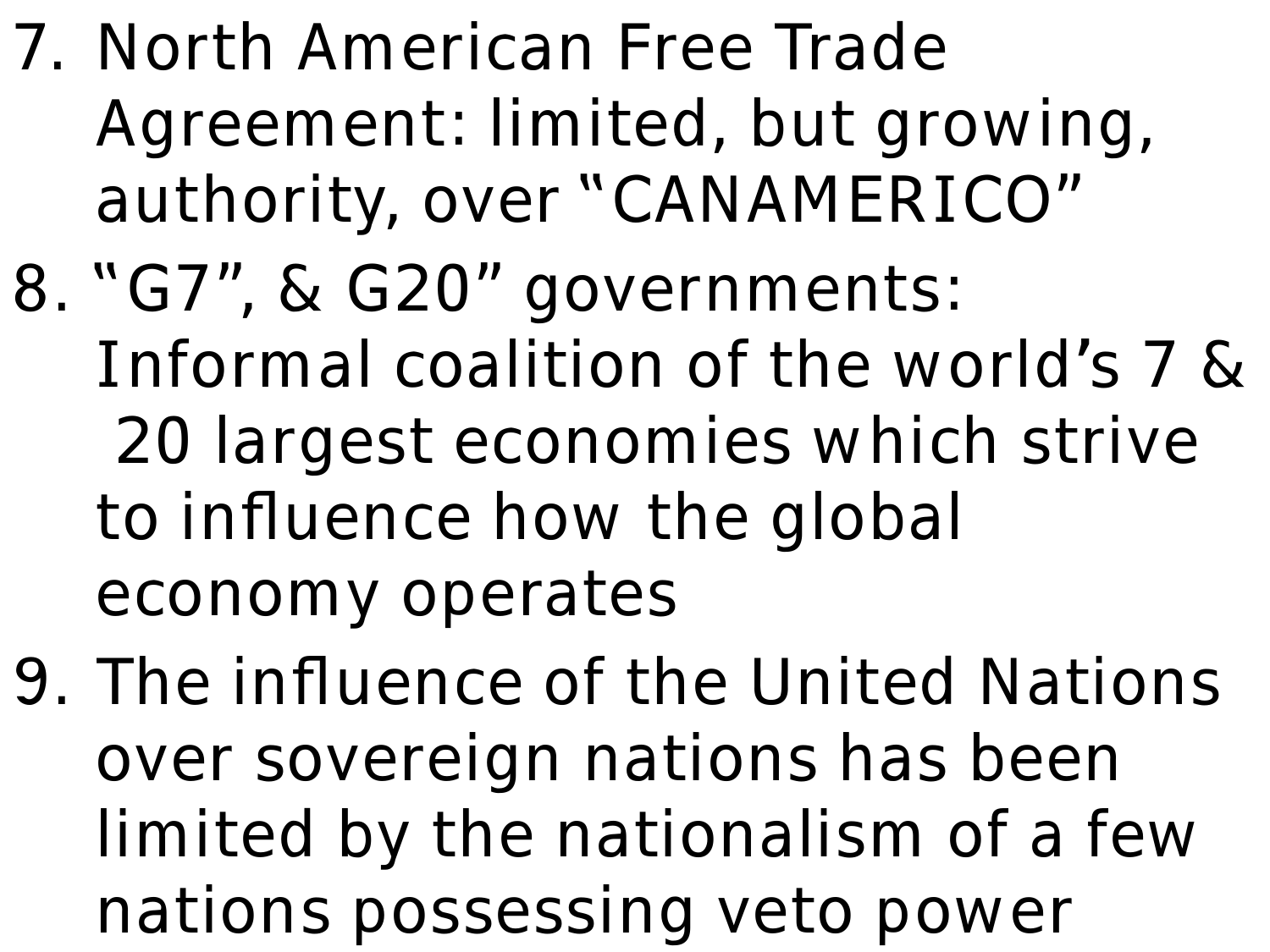

North American Free Trade Agreement: limited, but growing, authority, over “CANAMERICO”
“G7”, & G20” governments: Informal coalition of the world’s 7 &  20 largest economies which strive to influence how the global economy operates
The influence of the United Nations over sovereign nations has been limited by the nationalism of a few nations possessing veto power